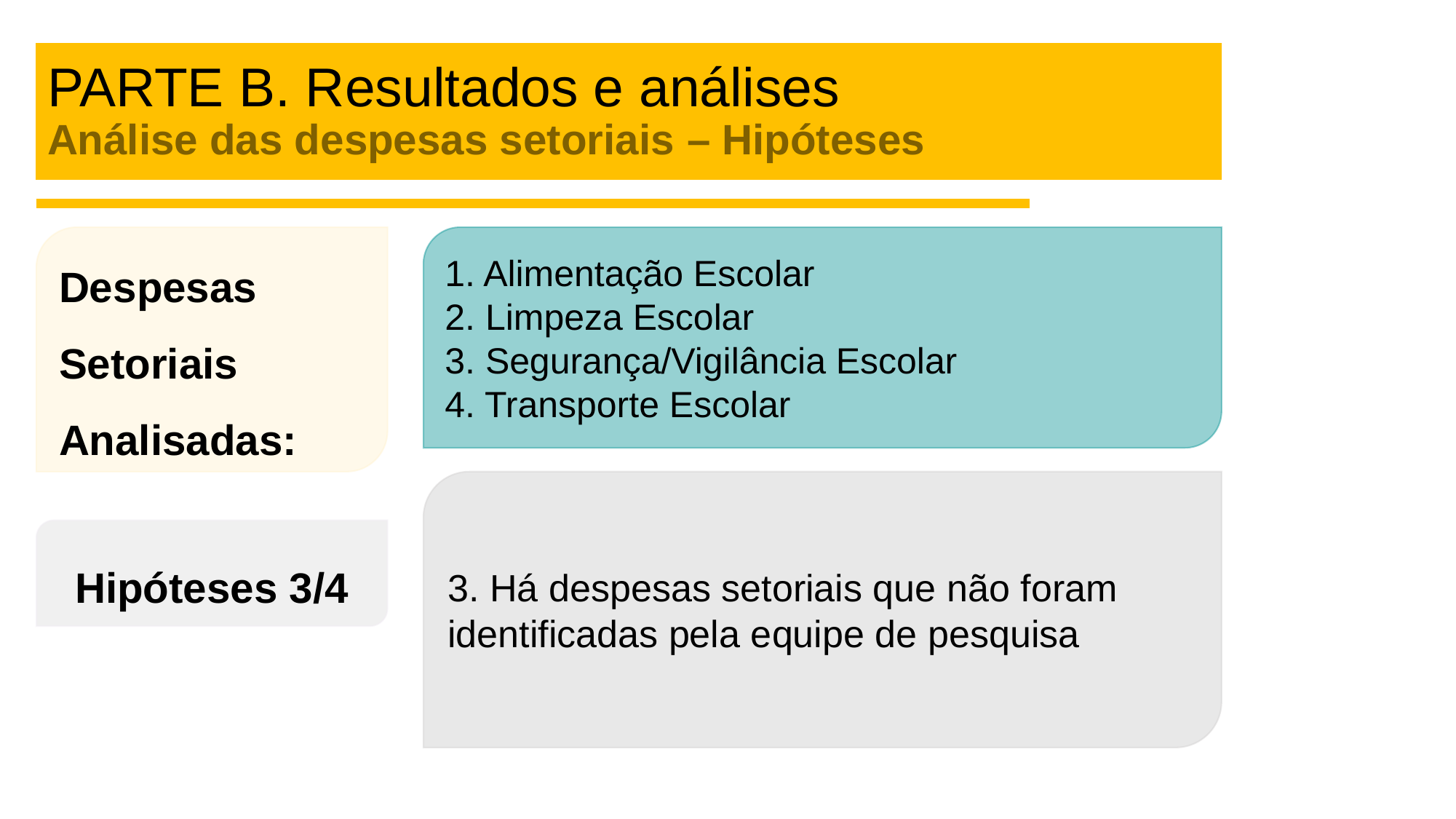

# PARTE B. Resultados e análises Análise das despesas setoriais – Hipóteses
Despesas Setoriais Analisadas:
1. Alimentação Escolar
2. Limpeza Escolar
3. Segurança/Vigilância Escolar
4. Transporte Escolar
3. Há despesas setoriais que não foram identificadas pela equipe de pesquisa
Hipóteses 3/4